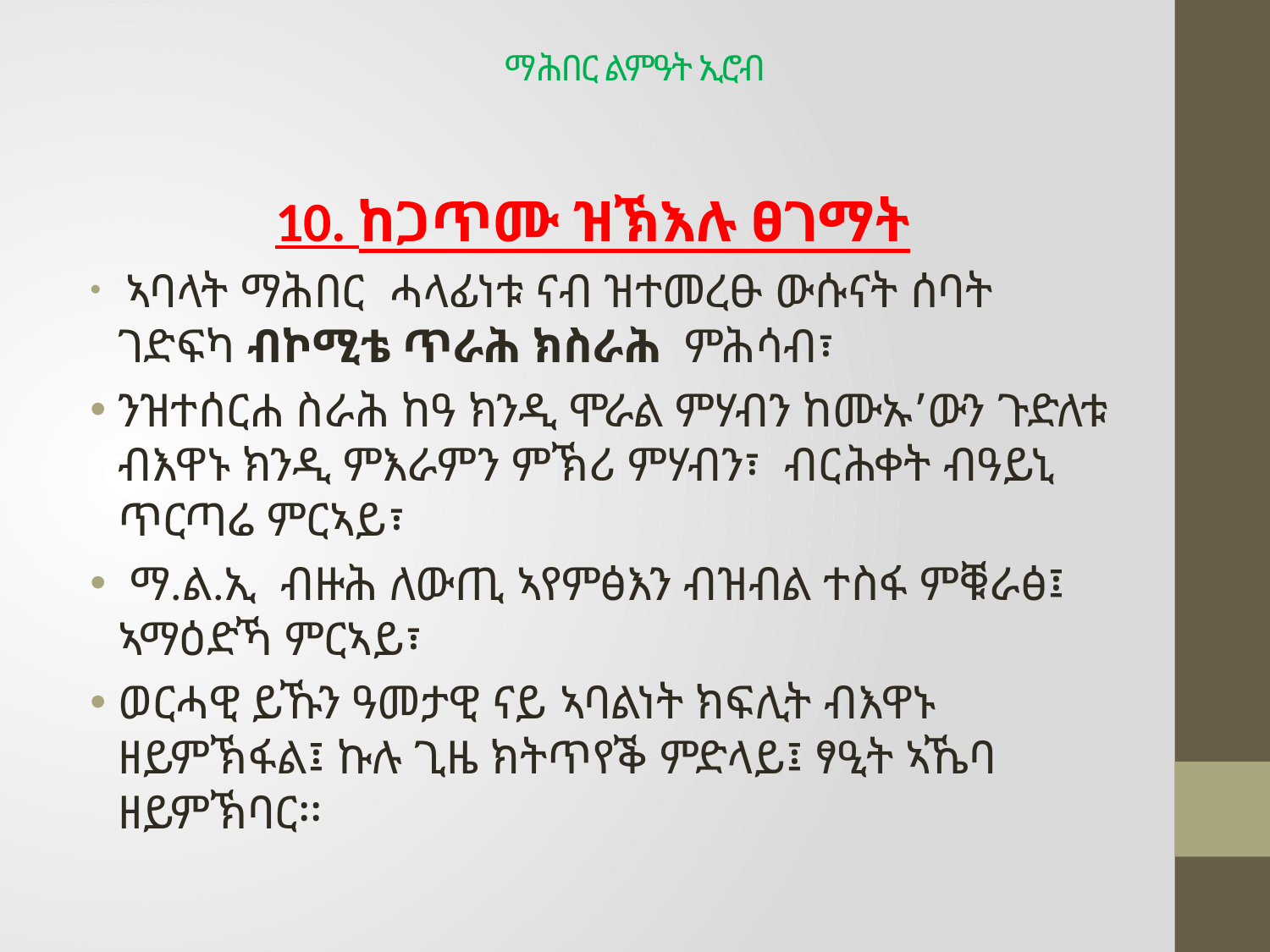

# ማሕበር ልምዓት ኢሮብ
10. ከጋጥሙ ዝኽእሉ ፀገማት
 ኣባላት ማሕበር  ሓላፊነቱ ናብ ዝተመረፁ ውሱናት ሰባት ገድፍካ ብኮሚቴ ጥራሕ ክስራሕ  ምሕሳብ፣
ንዝተሰርሐ ስራሕ ከዓ ክንዲ ሞራል ምሃብን ከሙኡ’ውን ጉድለቱ ብእዋኑ ክንዲ ምእራምን ምኽሪ ምሃብን፣  ብርሕቀት ብዓይኒ ጥርጣሬ ምርኣይ፣
 ማ.ል.ኢ  ብዙሕ ለውጢ ኣየምፅእን ብዝብል ተስፋ ምቑራፅ፤ ኣማዕድኻ ምርኣይ፣
ወርሓዊ ይኹን ዓመታዊ ናይ ኣባልነት ክፍሊት ብእዋኑ ዘይምኽፋል፤ ኩሉ ጊዜ ክትጥየቕ ምድላይ፤ ፃዒት ኣኼባ ዘይምኽባር፡፡